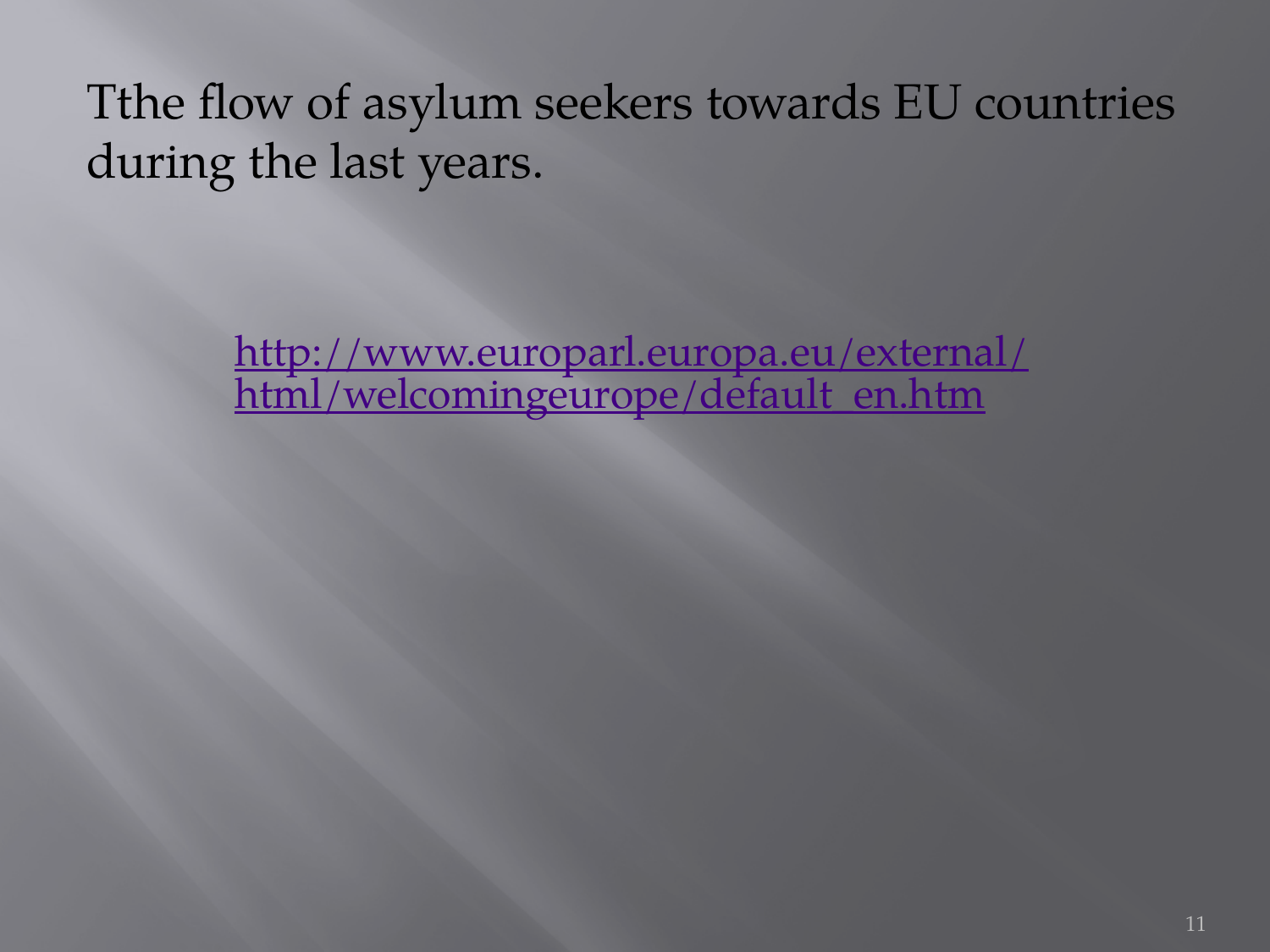

Tthe flow of asylum seekers towards EU countries  during the last years.
http://www.europarl.europa.eu/external/html/welcomingeurope/default_en.htm
11